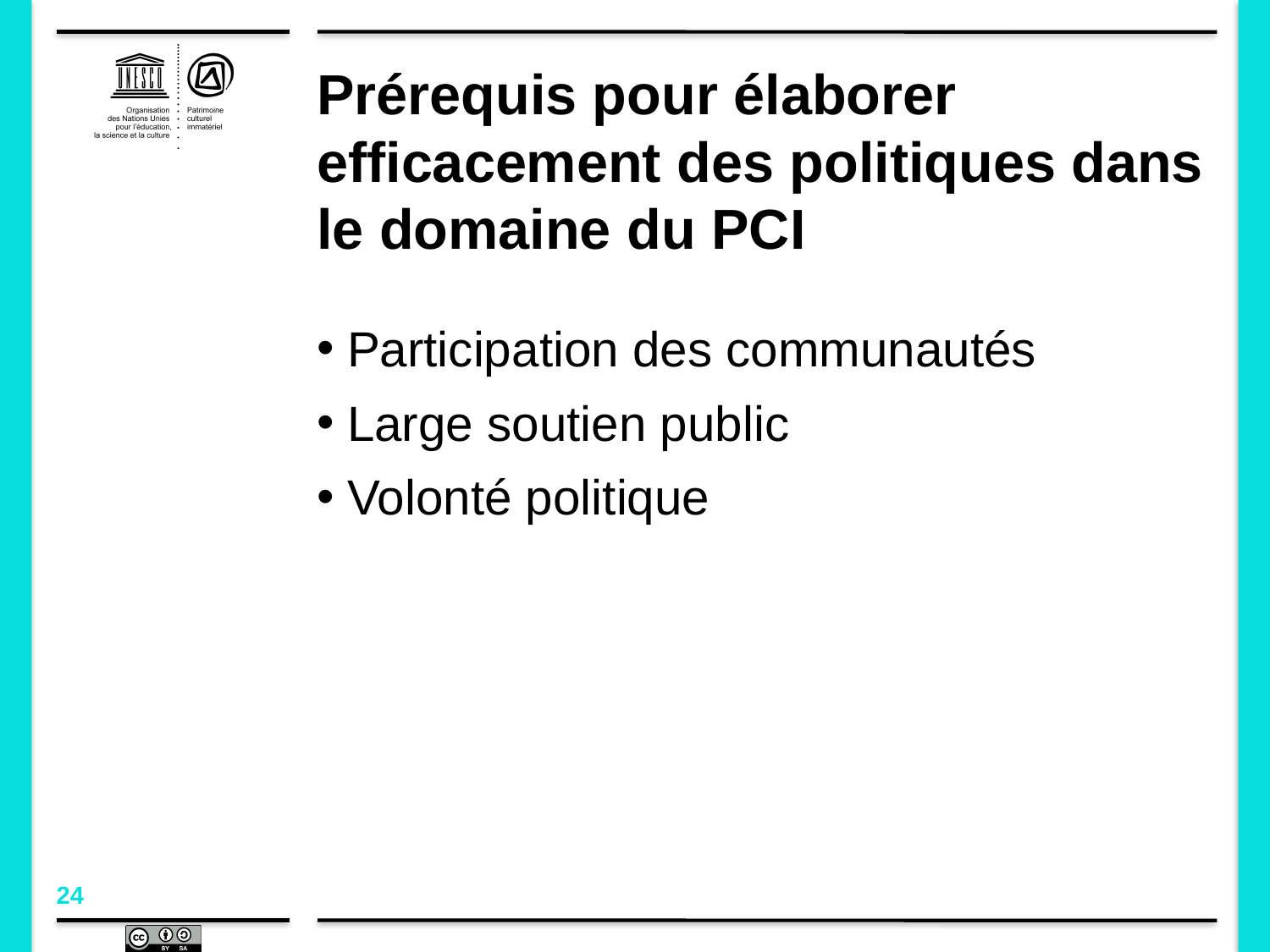

# Prérequis pour élaborer efficacement des politiques dans le domaine du PCI
Participation des communautés
Large soutien public
Volonté politique